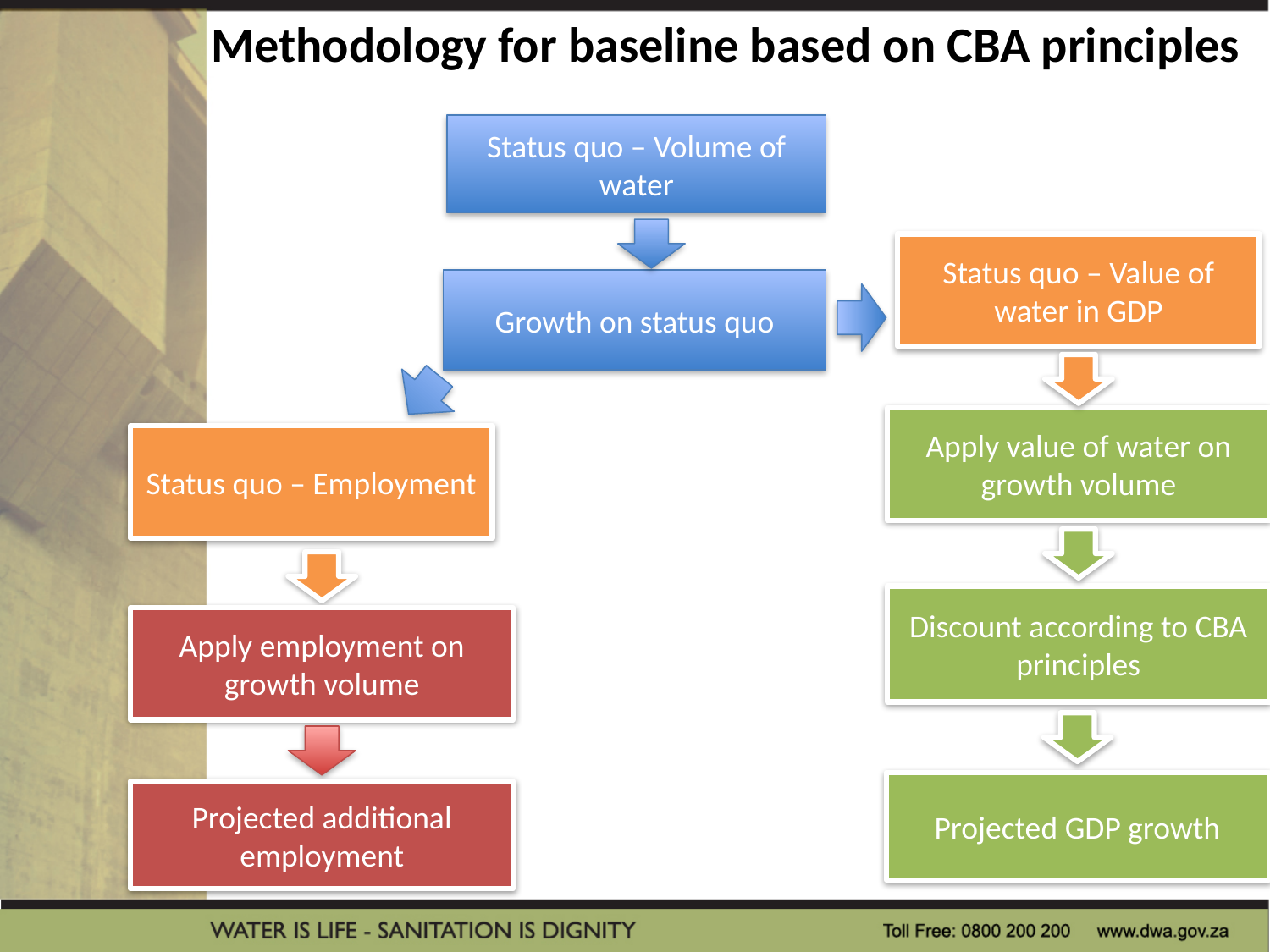

Methodology based on CBA principles
Methodology for baseline based on CBA principles
Status quo – Volume of water

Status quo – Value of water in GDP
Growth on status quo

Apply value of water on growth volume
Status quo – Employment

Discount according to CBA principles
Apply employment on growth volume

Projected GDP growth
Projected additional employment